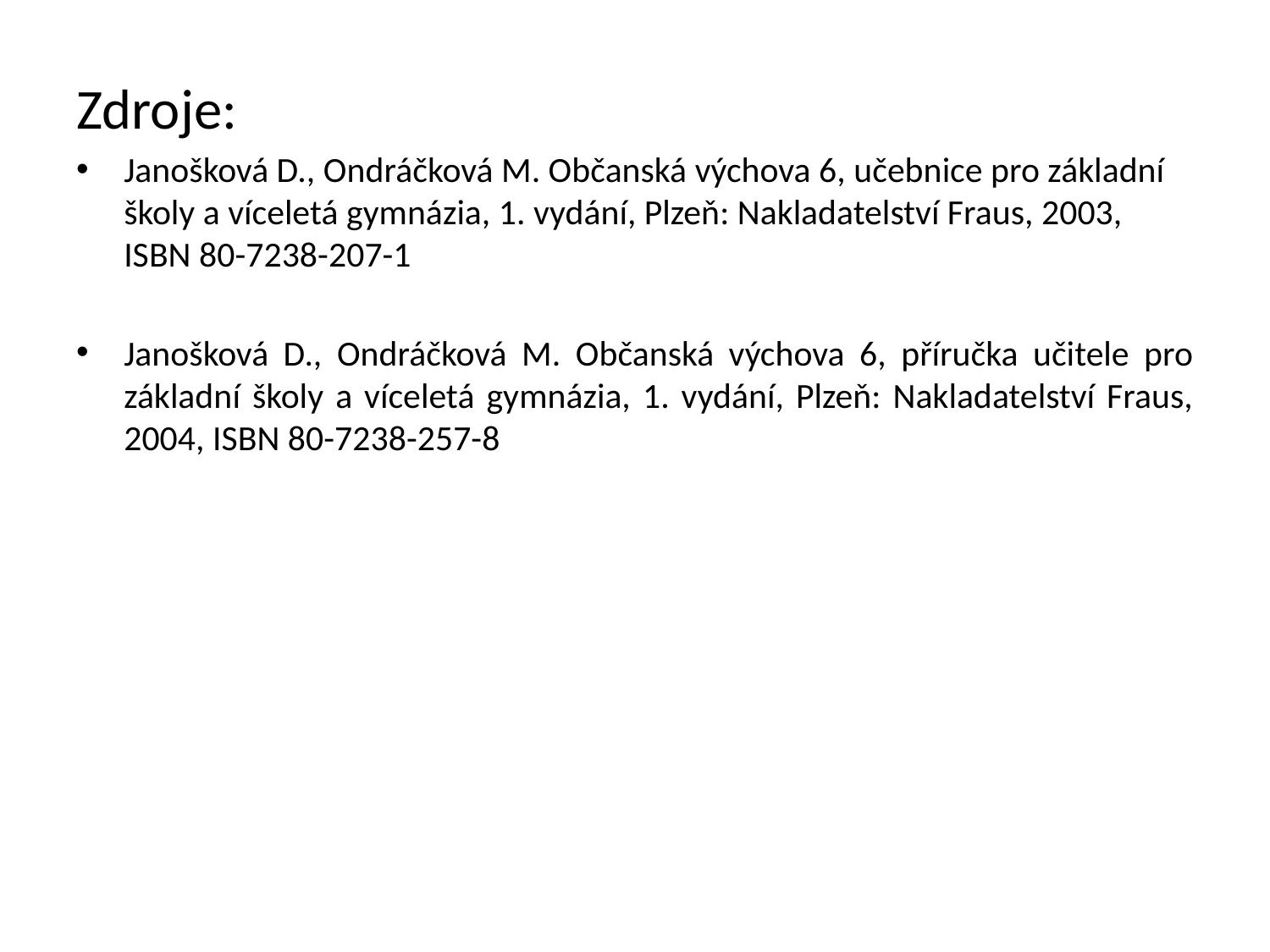

Zdroje:
Janošková D., Ondráčková M. Občanská výchova 6, učebnice pro základní školy a víceletá gymnázia, 1. vydání, Plzeň: Nakladatelství Fraus, 2003, ISBN 80-7238-207-1

Janošková D., Ondráčková M. Občanská výchova 6, příručka učitele pro základní školy a víceletá gymnázia, 1. vydání, Plzeň: Nakladatelství Fraus, 2004, ISBN 80-7238-257-8